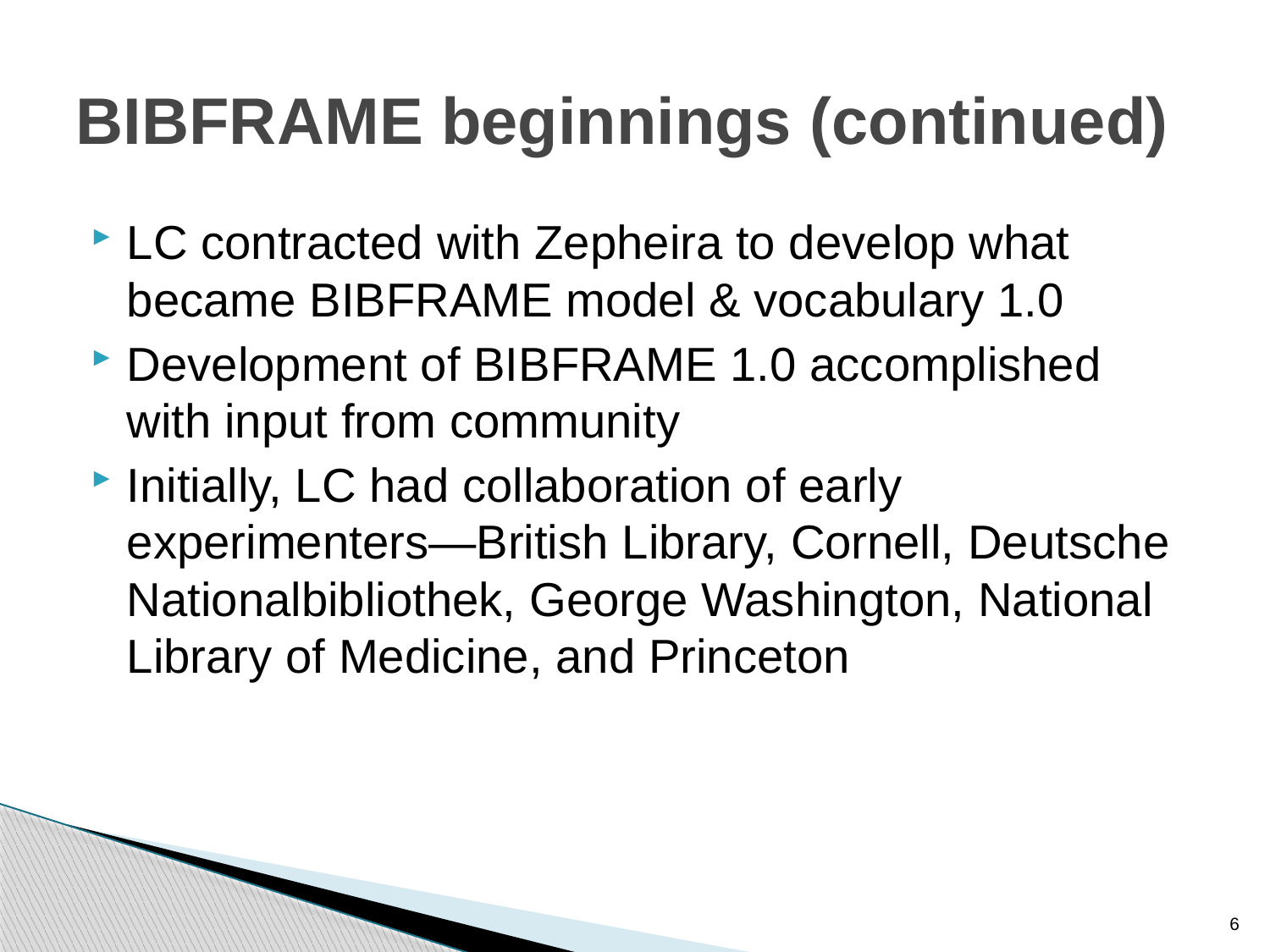

# BIBFRAME beginnings (continued)
LC contracted with Zepheira to develop what became BIBFRAME model & vocabulary 1.0
Development of BIBFRAME 1.0 accomplished with input from community
Initially, LC had collaboration of early experimenters—British Library, Cornell, Deutsche Nationalbibliothek, George Washington, National Library of Medicine, and Princeton
6